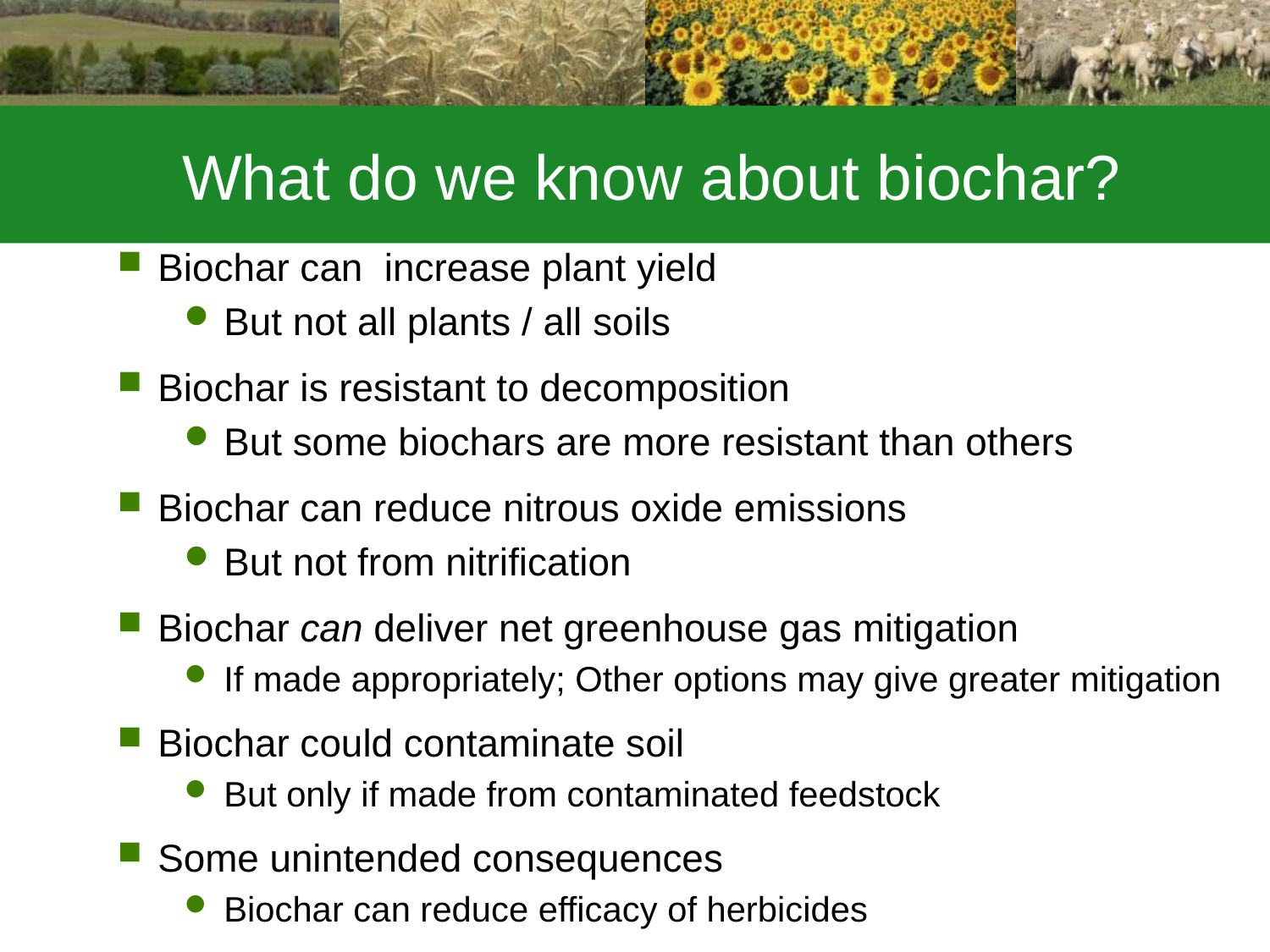

# What do we know about biochar?
Biochar can  increase plant yield
But not all plants / all soils
Biochar is resistant to decomposition
But some biochars are more resistant than others
Biochar can reduce nitrous oxide emissions
But not from nitrification
Biochar can deliver net greenhouse gas mitigation
If made appropriately; Other options may give greater mitigation
Biochar could contaminate soil
But only if made from contaminated feedstock
Some unintended consequences
Biochar can reduce efficacy of herbicides